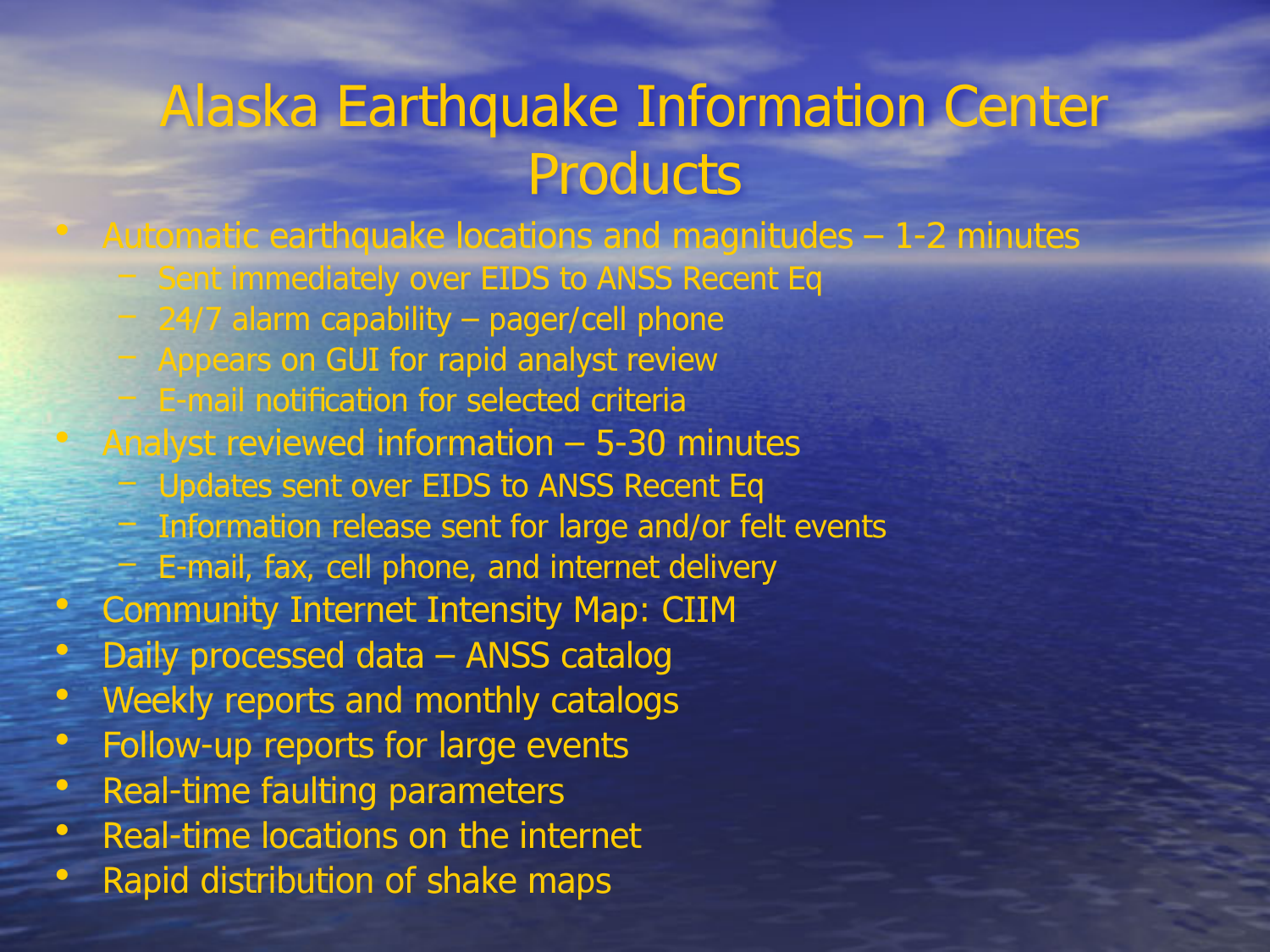

# Alaska Earthquake Information Center Products
Automatic earthquake locations and magnitudes – 1-2 minutes
Sent immediately over EIDS to ANSS Recent Eq
24/7 alarm capability – pager/cell phone
Appears on GUI for rapid analyst review
E-mail notification for selected criteria
Analyst reviewed information – 5-30 minutes
Updates sent over EIDS to ANSS Recent Eq
Information release sent for large and/or felt events
E-mail, fax, cell phone, and internet delivery
Community Internet Intensity Map: CIIM
Daily processed data – ANSS catalog
Weekly reports and monthly catalogs
Follow-up reports for large events
Real-time faulting parameters
Real-time locations on the internet
Rapid distribution of shake maps